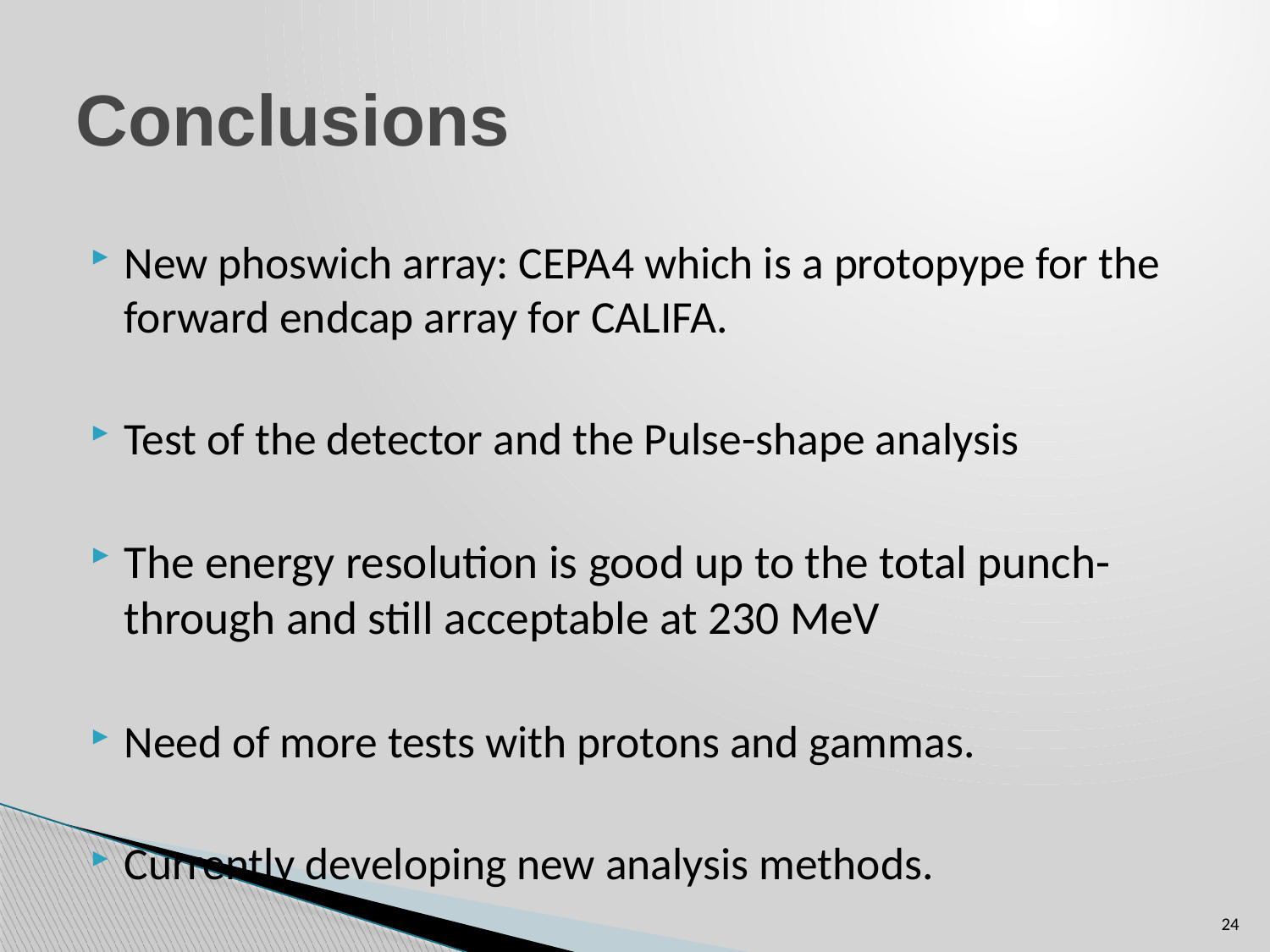

# Conclusions

New phoswich array: CEPA4 which is a protopype for the forward endcap array for CALIFA.

Test of the detector and the Pulse-shape analysis

The energy resolution is good up to the total punch-through and still acceptable at 230 MeV

Need of more tests with protons and gammas.

Currently developing new analysis methods.

24